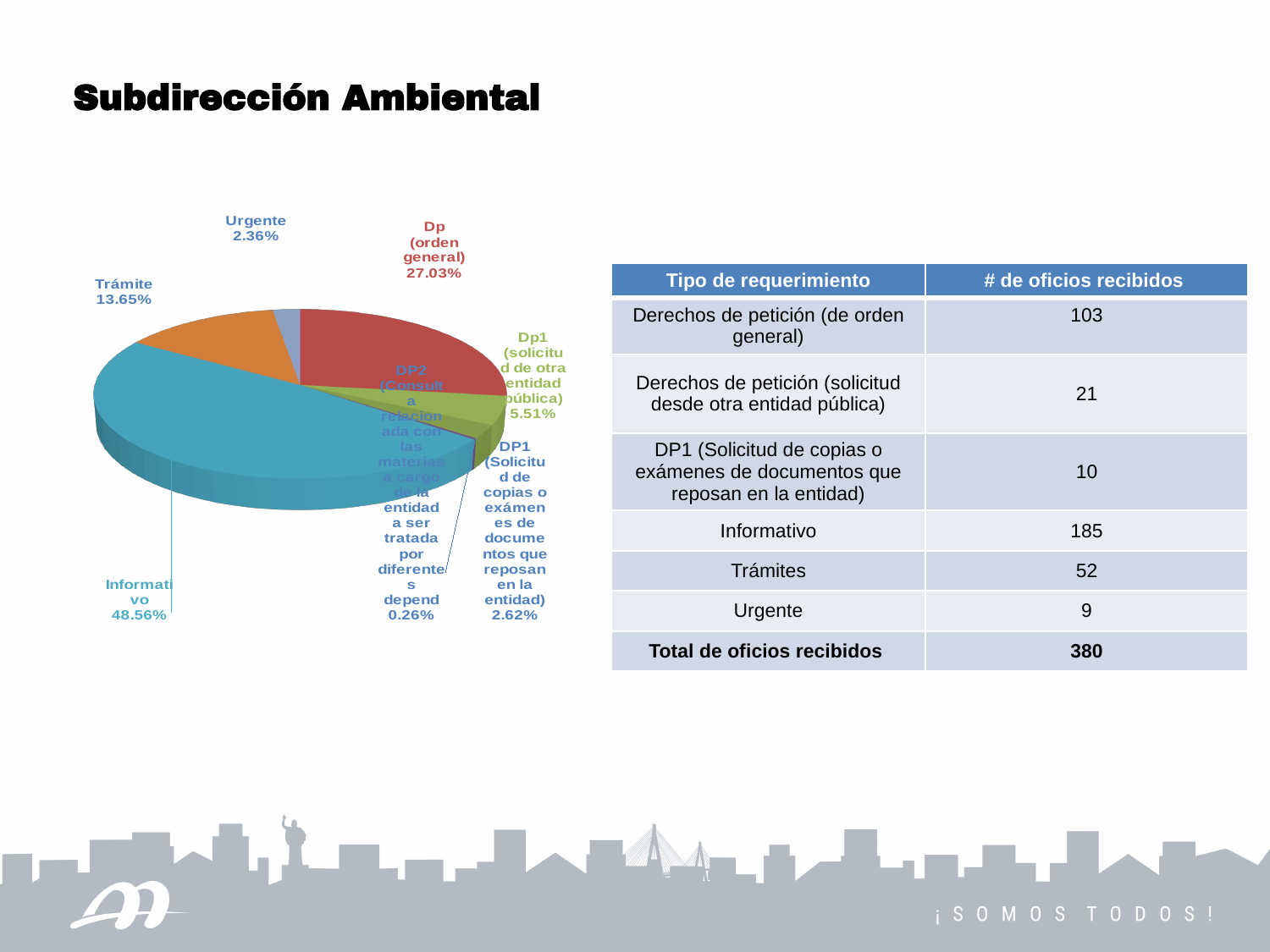

Subdirección Ambiental

[unsupported chart]

| Tipo de requerimiento | # de oficios recibidos |
| --- | --- |
| Derechos de petición (de orden general) | 103 |
| Derechos de petición (solicitud desde otra entidad pública) | 21 |
| DP1 (Solicitud de copias o exámenes de documentos que reposan en la entidad) | 10 |
| Informativo | 185 |
| Trámites | 52 |
| Urgente | 9 |
| Total de oficios recibidos | 380 |